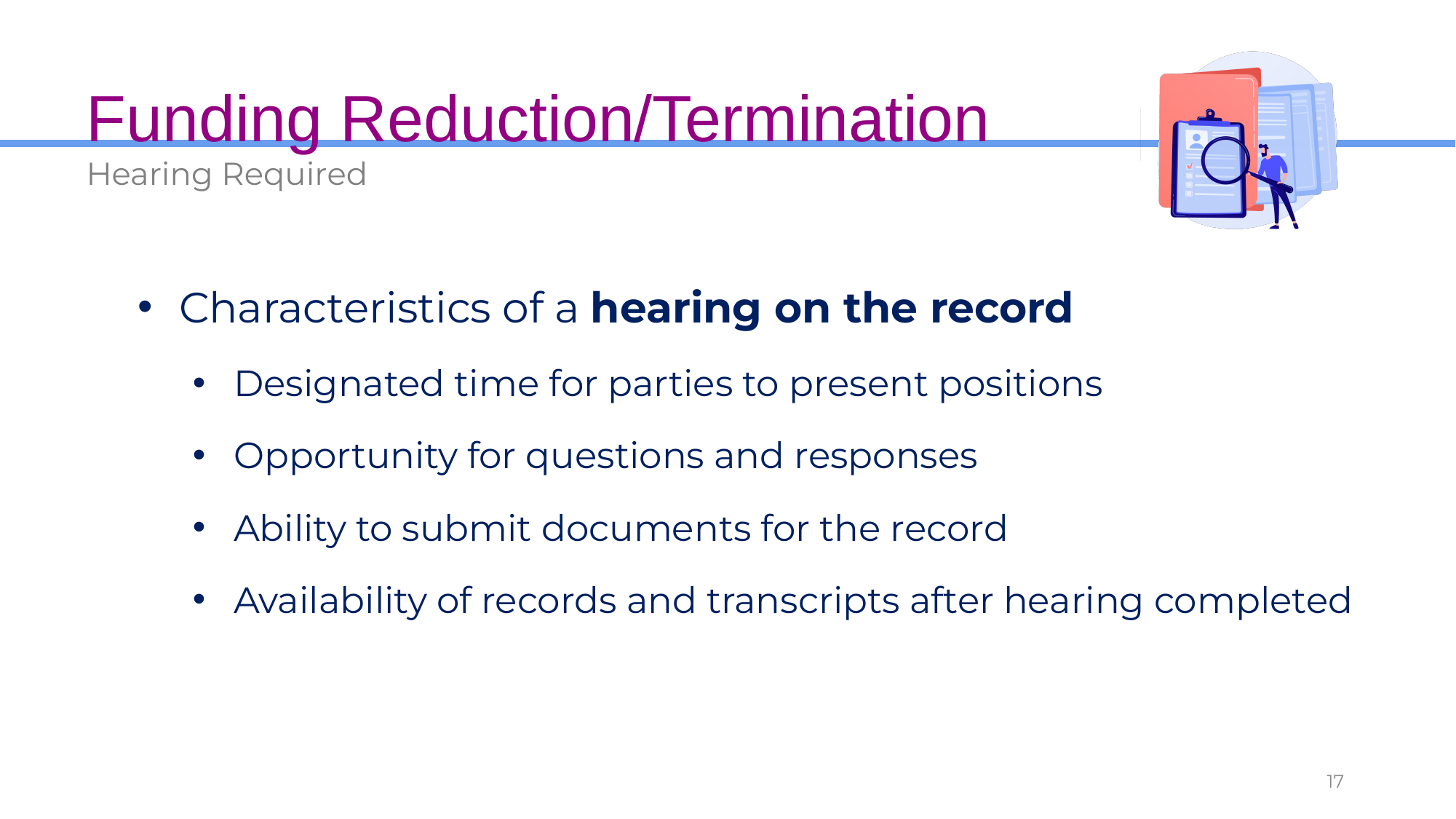

# Funding Reduction/Termination
Hearing Required

Characteristics of a hearing on the record​
Designated time for parties to present positions
Opportunity for questions and responses
Ability to submit documents for the record
Availability of records and transcripts after hearing completed

17